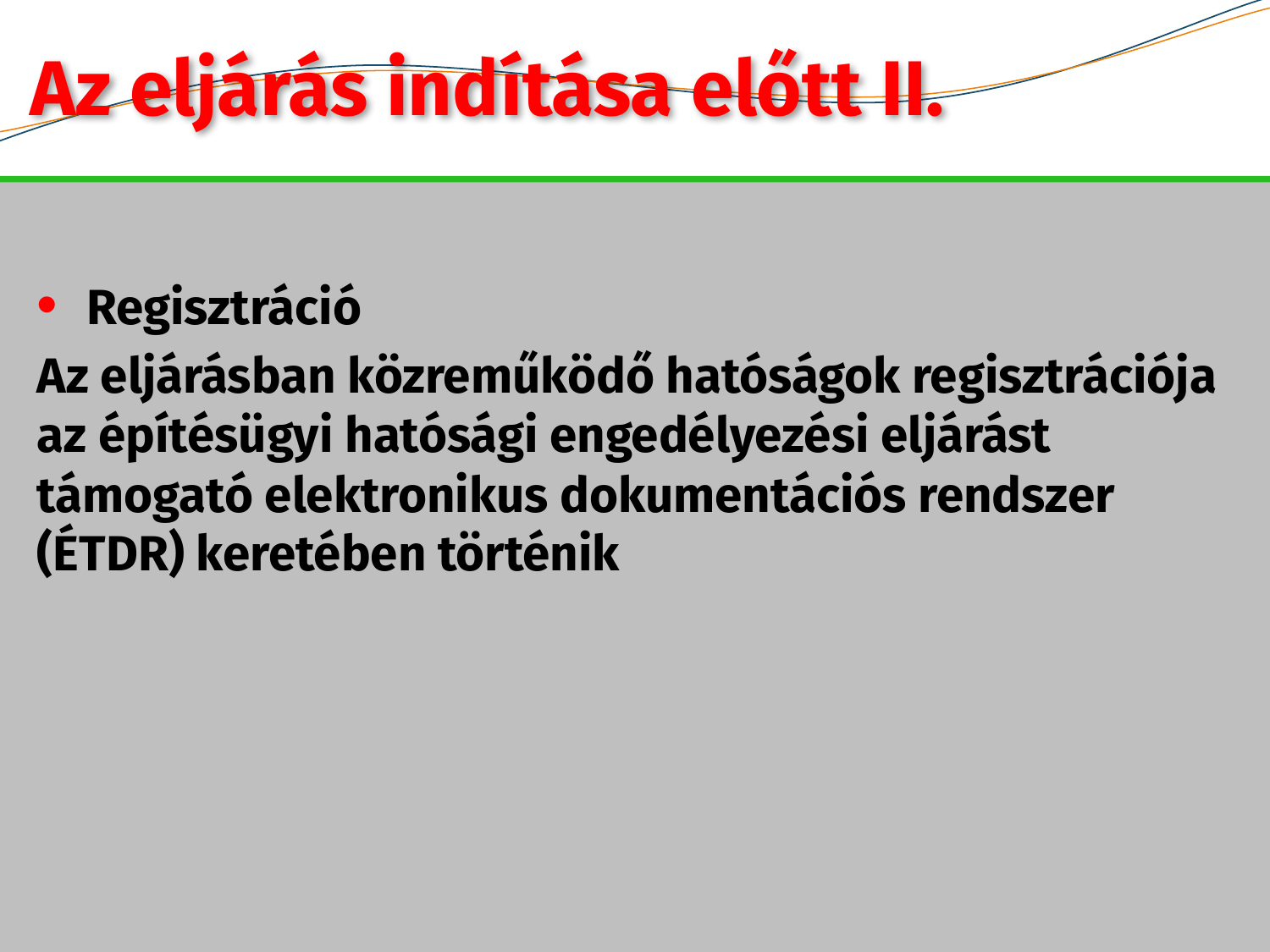

Az eljárás indítása előtt II.

Regisztráció
Az eljárásban közreműködő hatóságok regisztrációja az építésügyi hatósági engedélyezési eljárást támogató elektronikus dokumentációs rendszer (ÉTDR) keretében történik